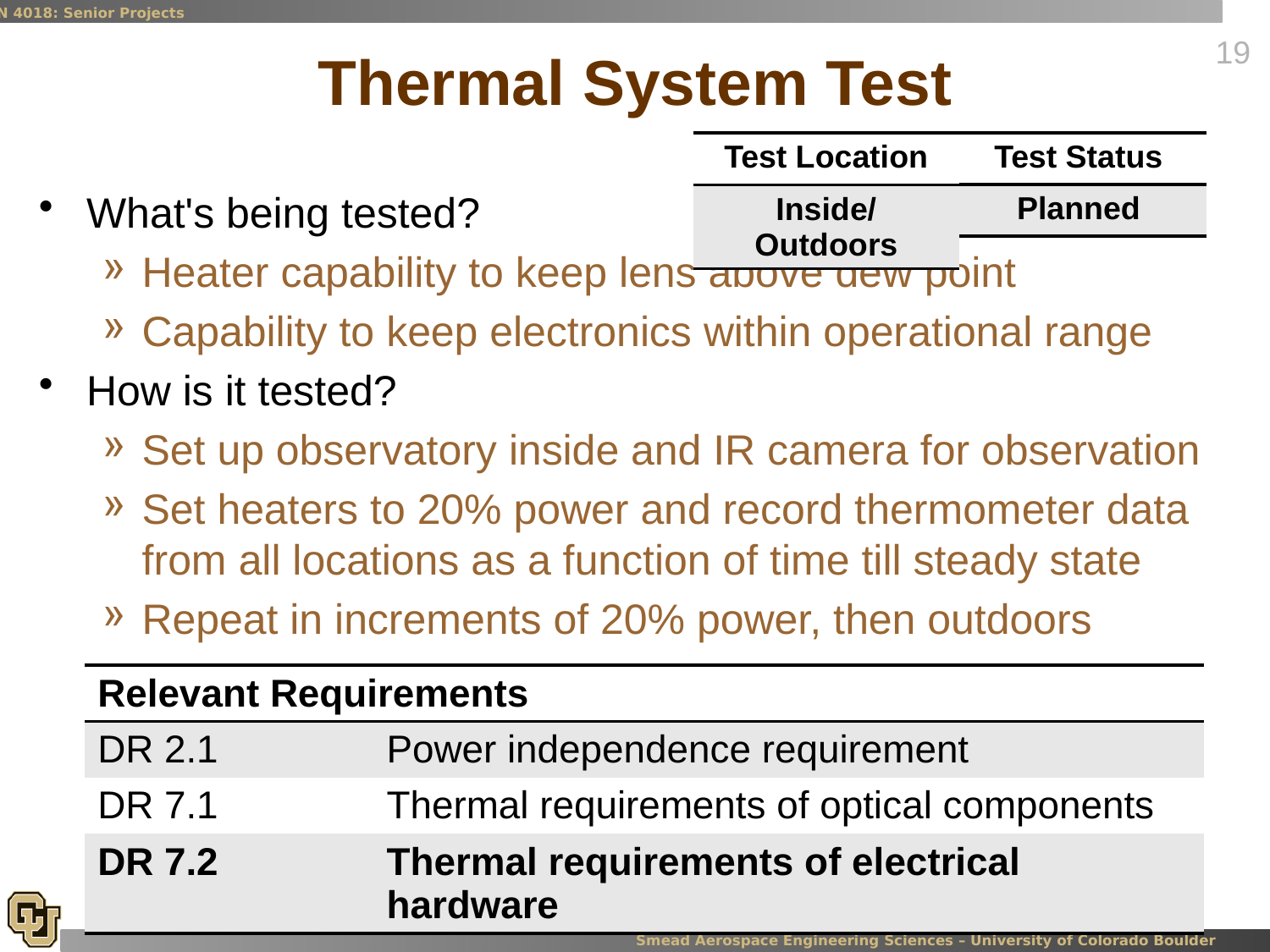

# Thermal System Test
| Test Status |
| --- |
| Planned |
| Test Location |
| --- |
| Inside/Outdoors |
What's being tested?
Heater capability to keep lens above dew point
Capability to keep electronics within operational range
How is it tested?
Set up observatory inside and IR camera for observation
Set heaters to 20% power and record thermometer data from all locations as a function of time till steady state
Repeat in increments of 20% power, then outdoors

| Relevant Requirements |  |
| --- | --- |
| DR 2.1 | Power independence requirement |
| DR 7.1 | Thermal requirements of optical components |
| DR 7.2 | Thermal requirements of electrical hardware |